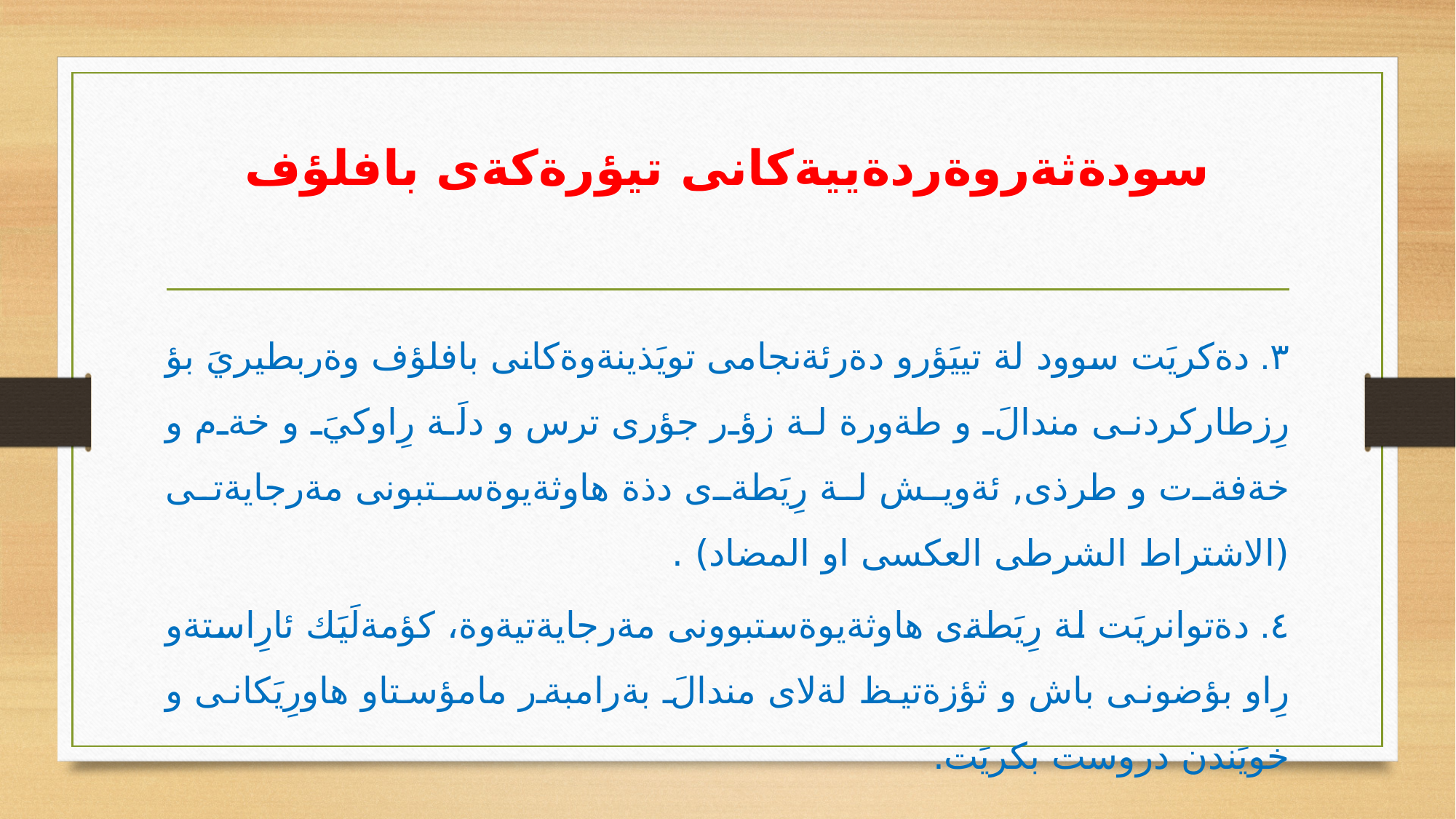

# سودةثةروةردةييةكانى تيؤرةكةى بافلؤف
٣. دةكريَت سوود لة تييَؤرو دةرئةنجامى تويَذينةوةكانى بافلؤف وةربطيريَ بؤ رِزطاركردنى مندالَ و طةورة لة زؤر جؤرى ترس و دلَة رِاوكيَ و خةم و خةفةت و طرذى, ئةويش لة رِيَطةى دذة هاوثةيوةستبونى مةرجايةتى (الاشتراط الشرطى العكسى او المضاد) .
٤. دةتوانريَت لة رِيَطةى هاوثةيوةستبوونى مةرجايةتيةوة، كؤمةلَيَك ئارِاستةو رِاو بؤضونى باش و ثؤزةتيظ لةلاى مندالَ بةرامبةر مامؤستاو هاورِيَكانى و خويَندن دروست بكريَت.